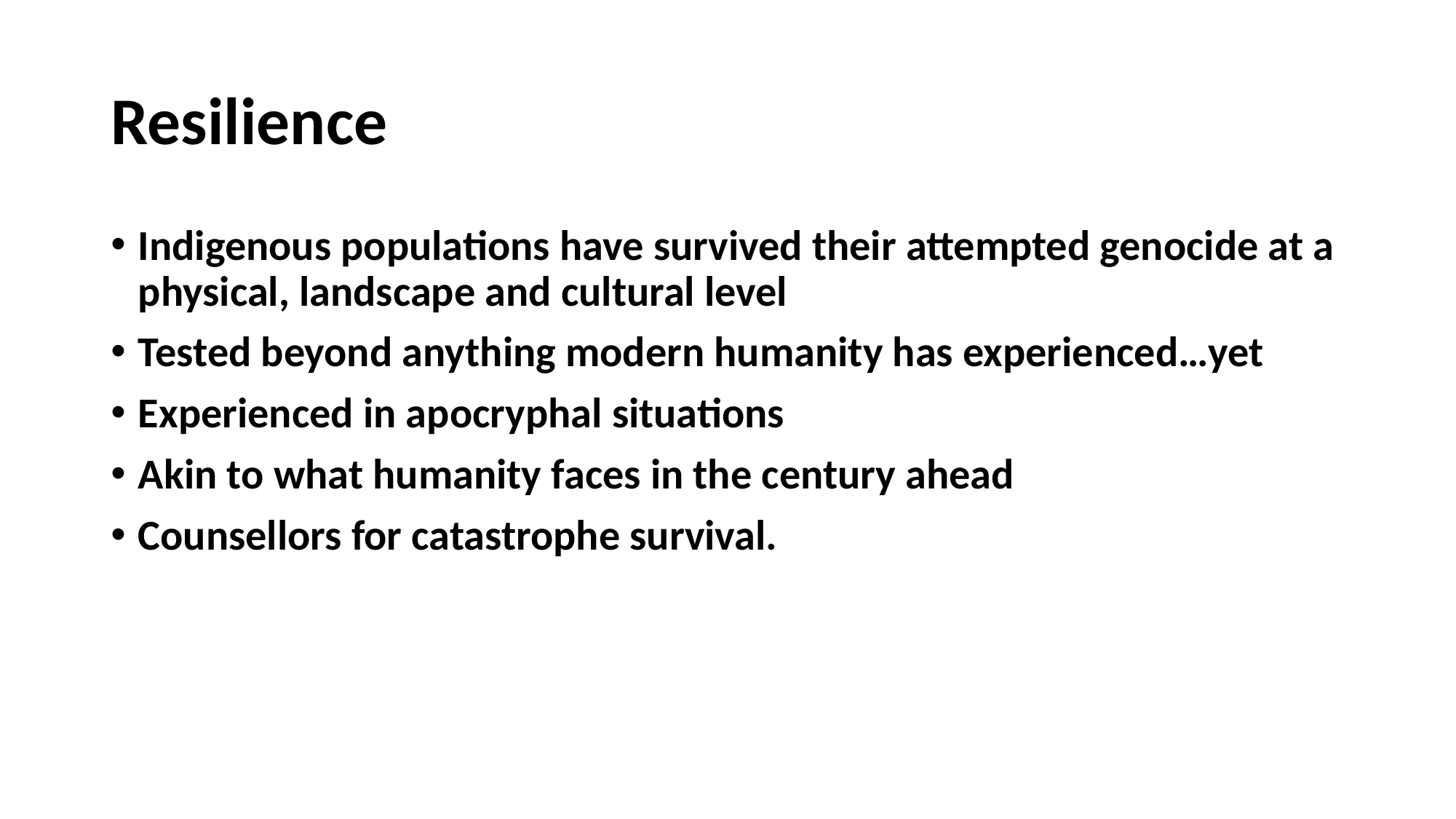

# Resilience
Indigenous populations have survived their attempted genocide at a physical, landscape and cultural level
Tested beyond anything modern humanity has experienced…yet
Experienced in apocryphal situations
Akin to what humanity faces in the century ahead
Counsellors for catastrophe survival.